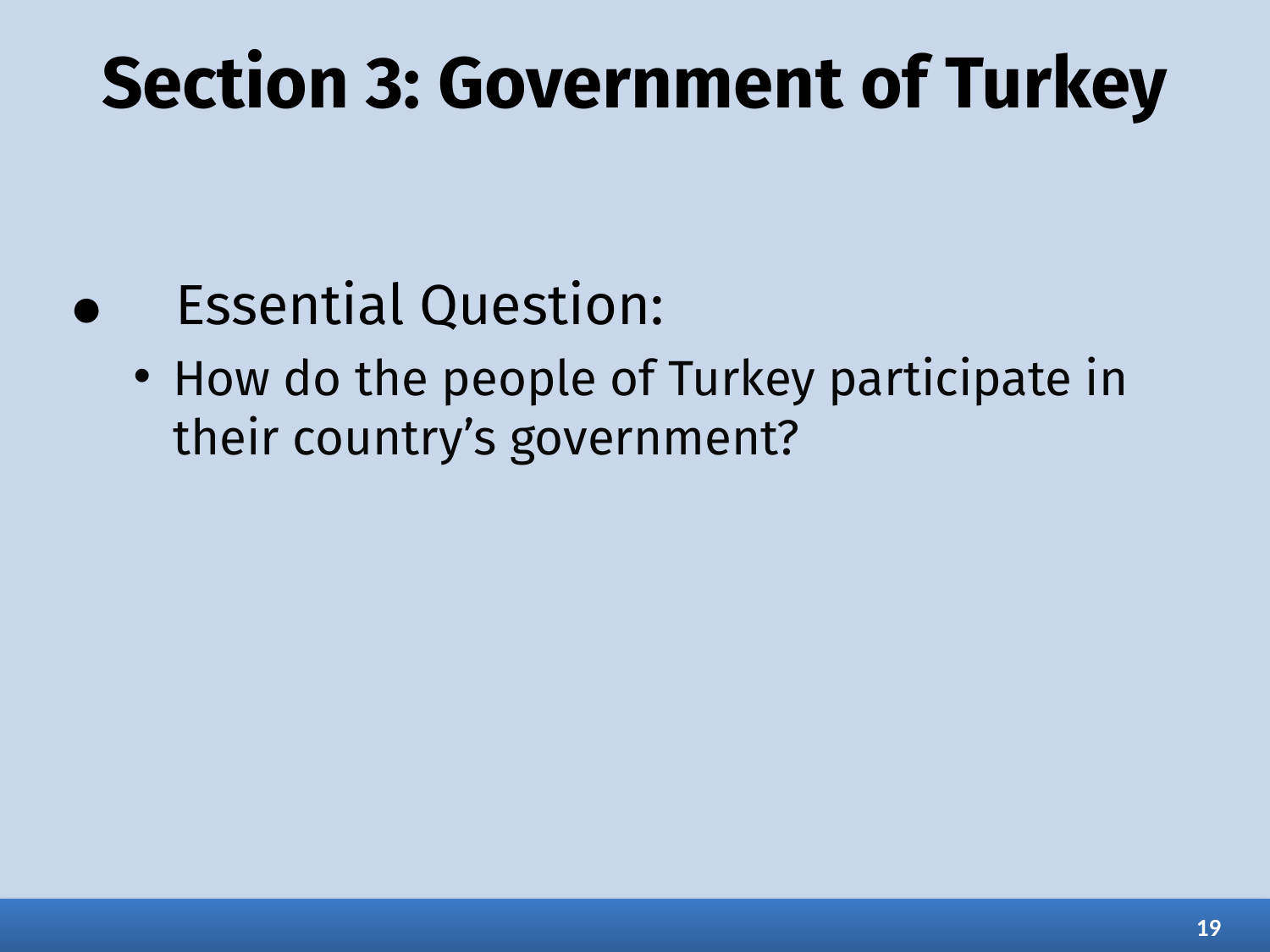

# Section 3: Government of Turkey
Essential Question:
How do the people of Turkey participate in their country’s government?
19